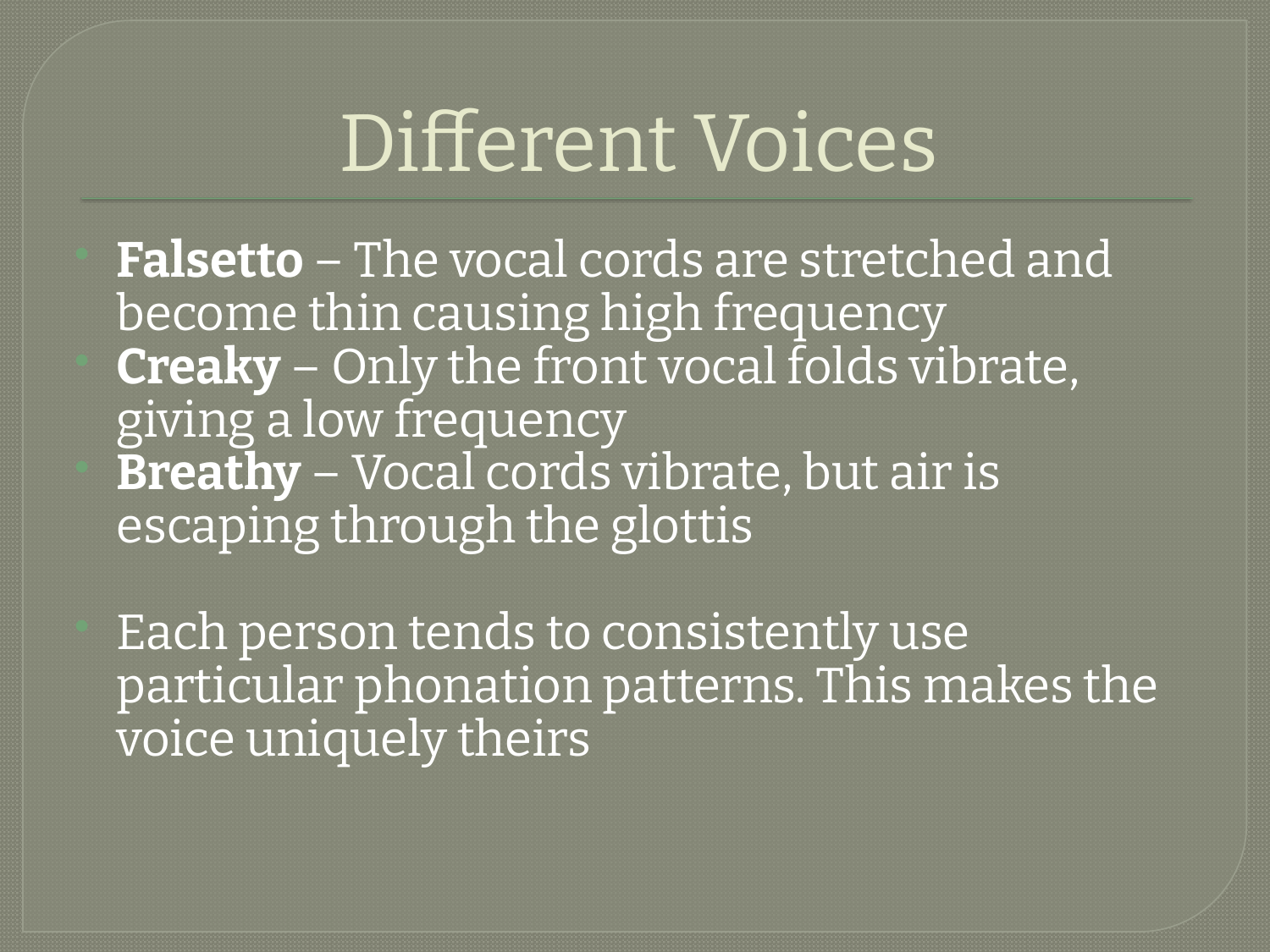

# Different Voices
Falsetto – The vocal cords are stretched and become thin causing high frequency
Creaky – Only the front vocal folds vibrate, giving a low frequency
Breathy – Vocal cords vibrate, but air is escaping through the glottis
Each person tends to consistently use particular phonation patterns. This makes the voice uniquely theirs